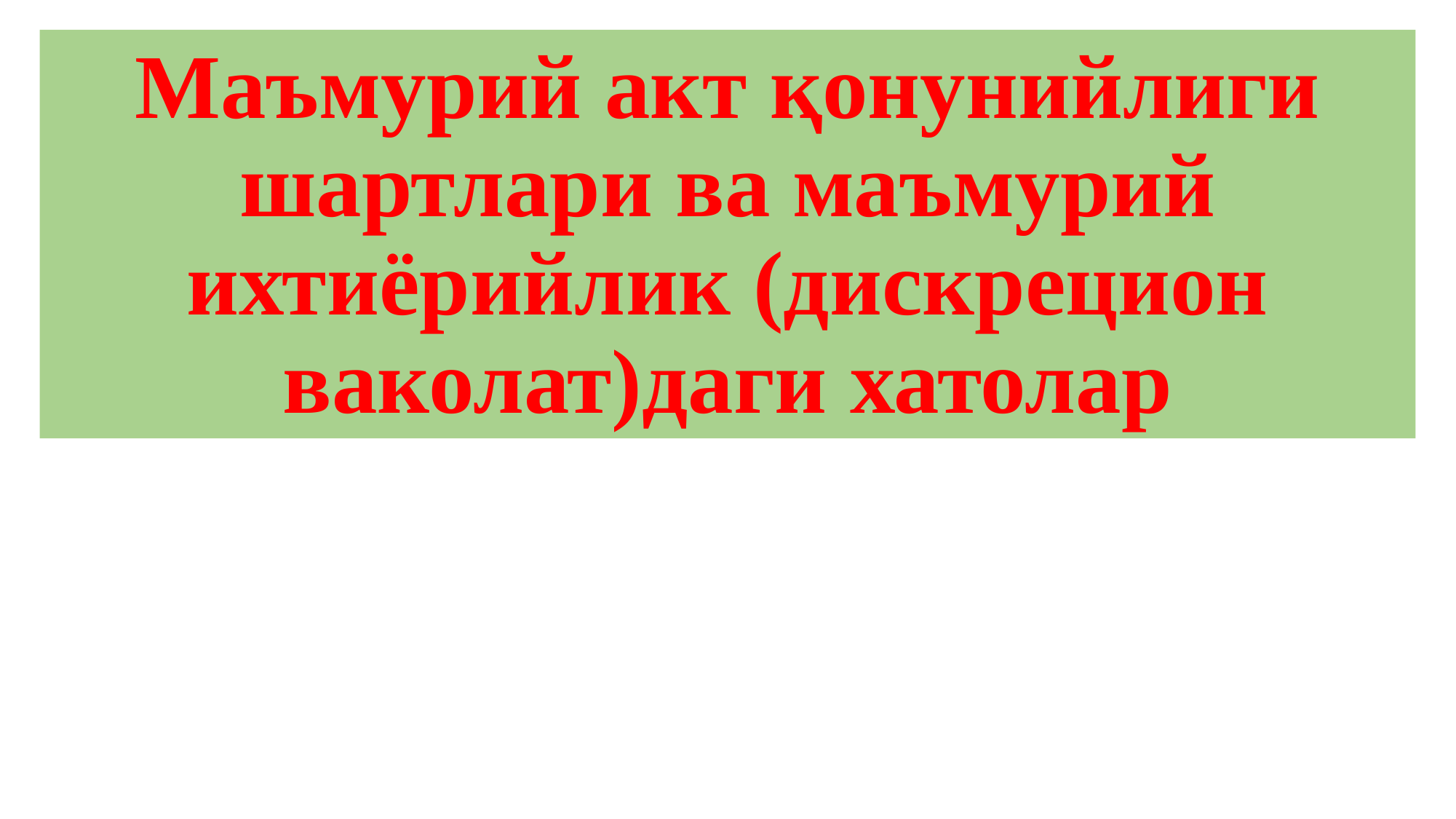

# Маъмурий акт қонунийлиги шартлари ва маъмурий ихтиёрийлик (дискрецион ваколат)даги хатолар